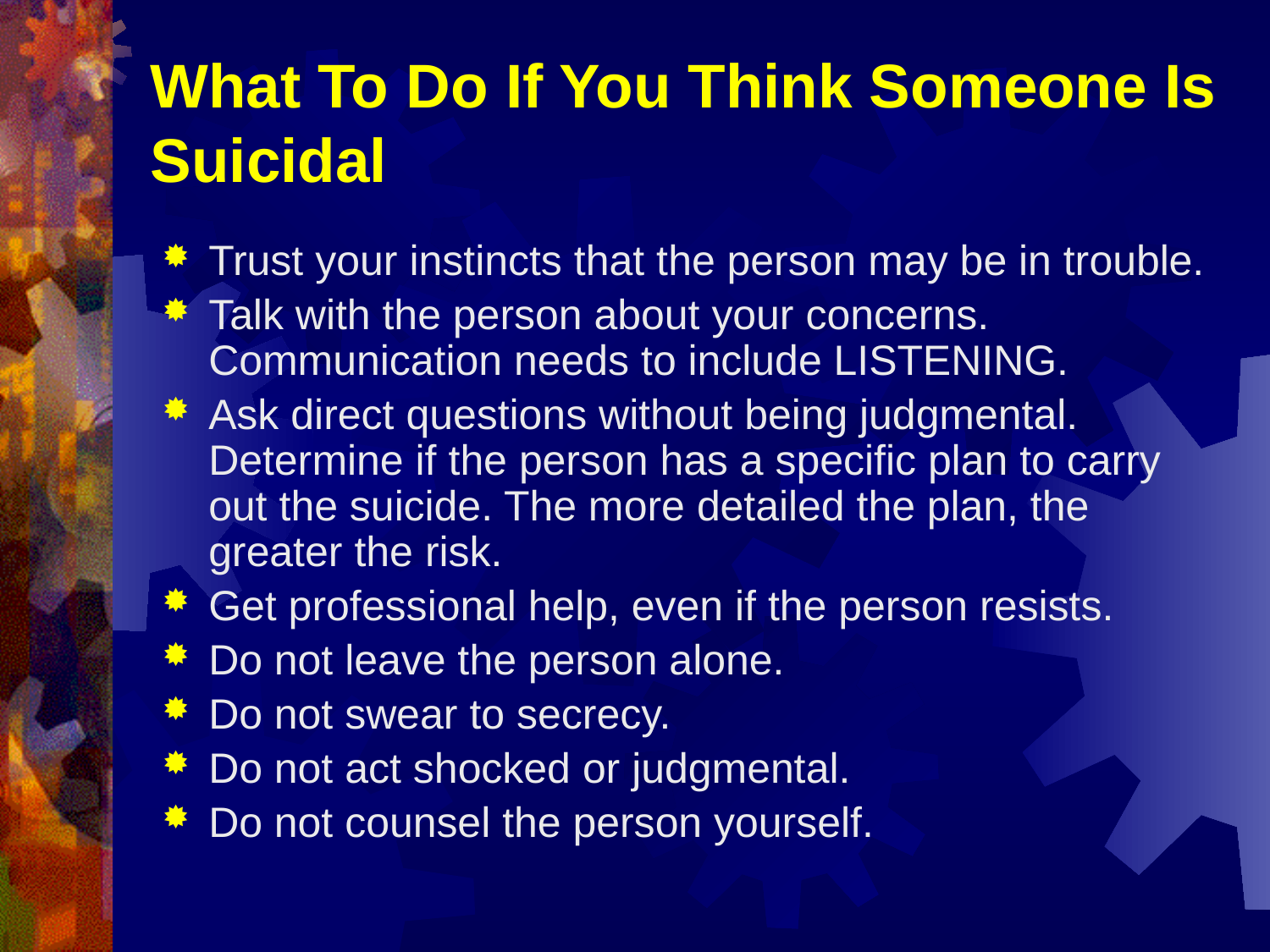

# What To Do If You Think Someone Is Suicidal
Trust your instincts that the person may be in trouble.
Talk with the person about your concerns. Communication needs to include LISTENING.
Ask direct questions without being judgmental. Determine if the person has a specific plan to carry out the suicide. The more detailed the plan, the greater the risk.
Get professional help, even if the person resists.
Do not leave the person alone.
Do not swear to secrecy.
Do not act shocked or judgmental.
Do not counsel the person yourself.